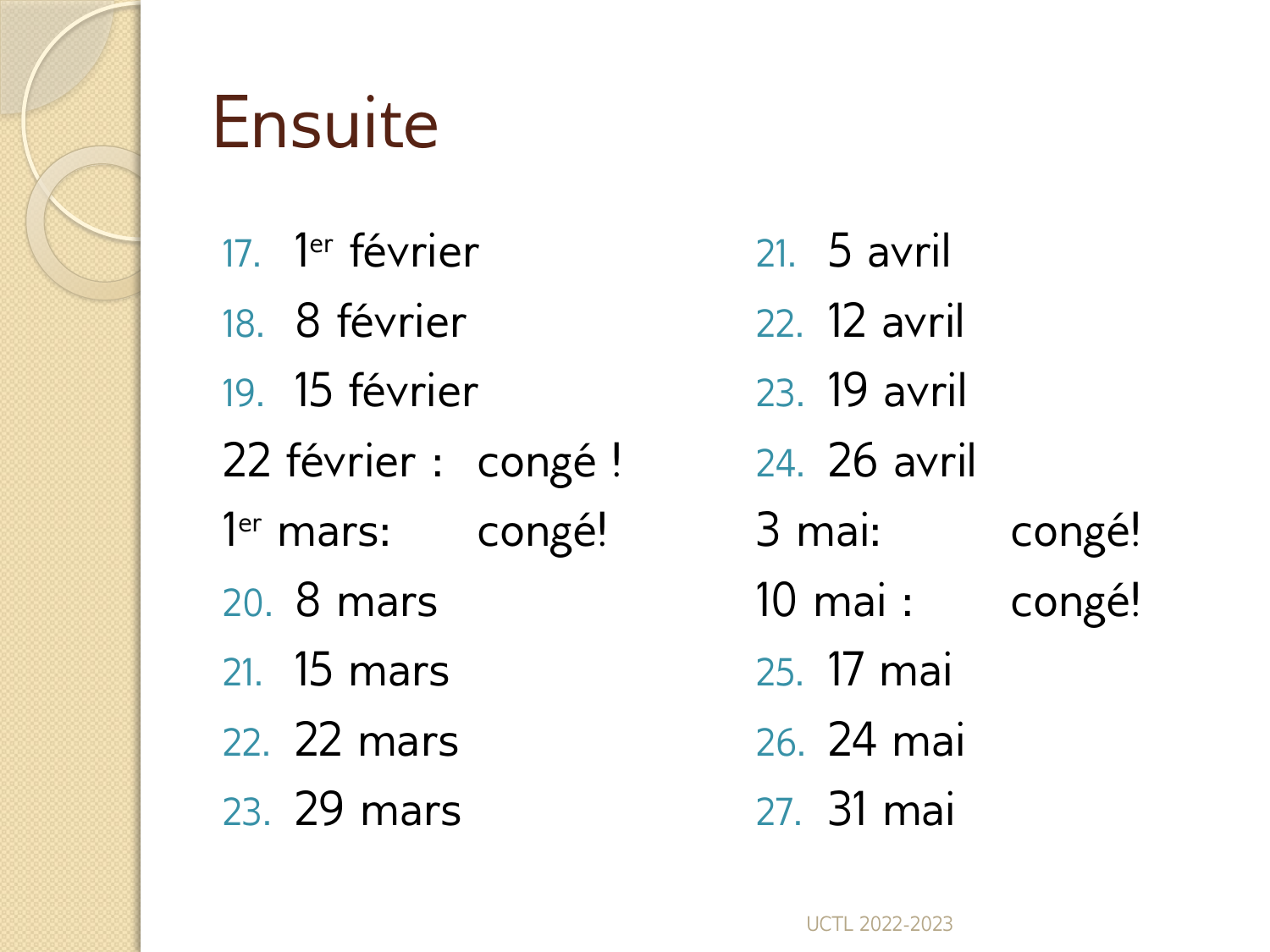

# Ensuite
1er février
8 février
15 février
22 février : 	congé !
1er mars: 	congé!
8 mars
15 mars
22 mars
29 mars

5 avril
12 avril
19 avril
26 avril
3 mai: 	congé!
10 mai : 	congé!
17 mai
24 mai
31 mai

UCTL 2022-2023